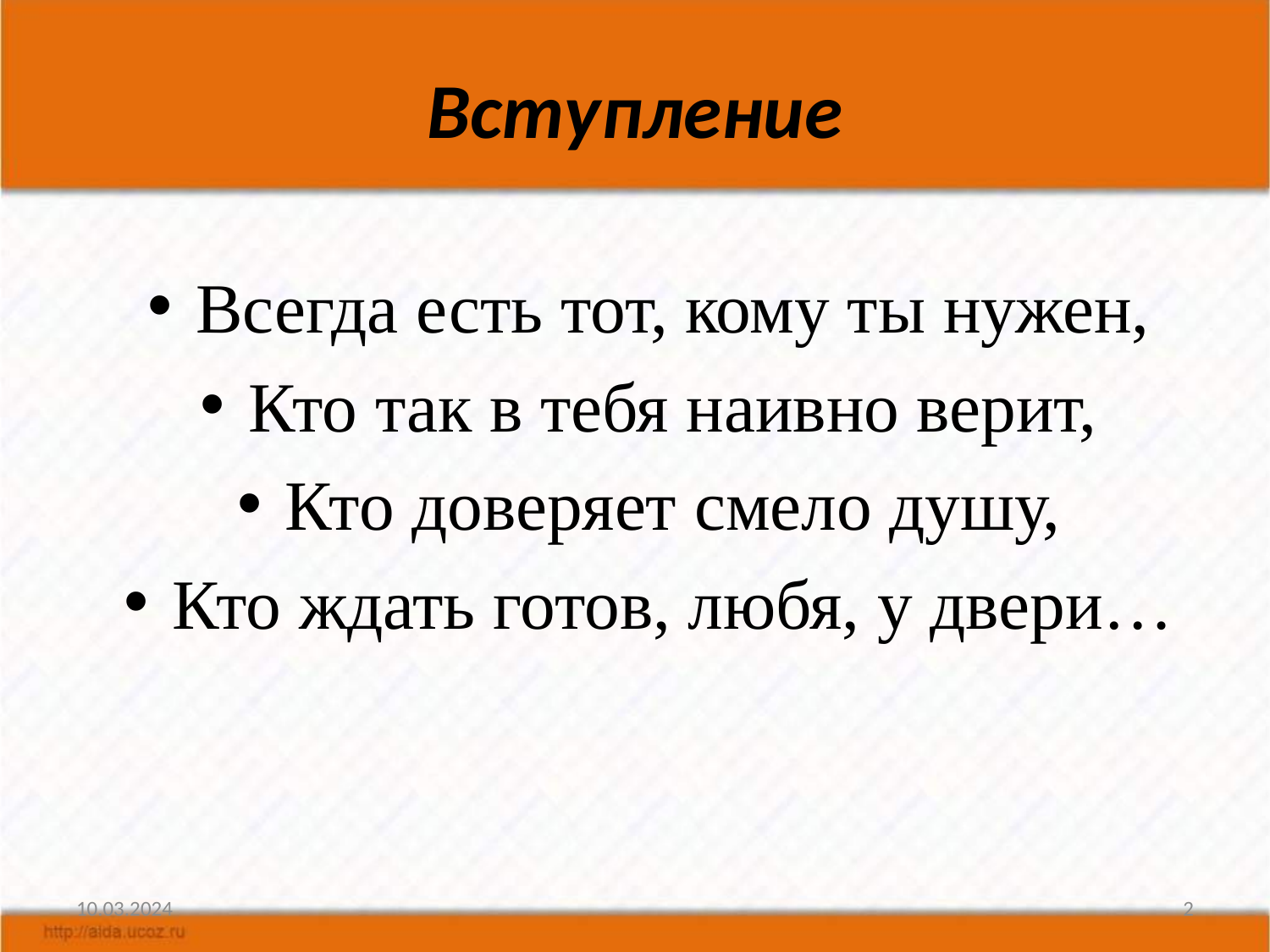

# Вступление
Всегда есть тот, кому ты нужен,
Кто так в тебя наивно верит,
Кто доверяет смело душу,
Кто ждать готов, любя, у двери…
10.03.2024
2